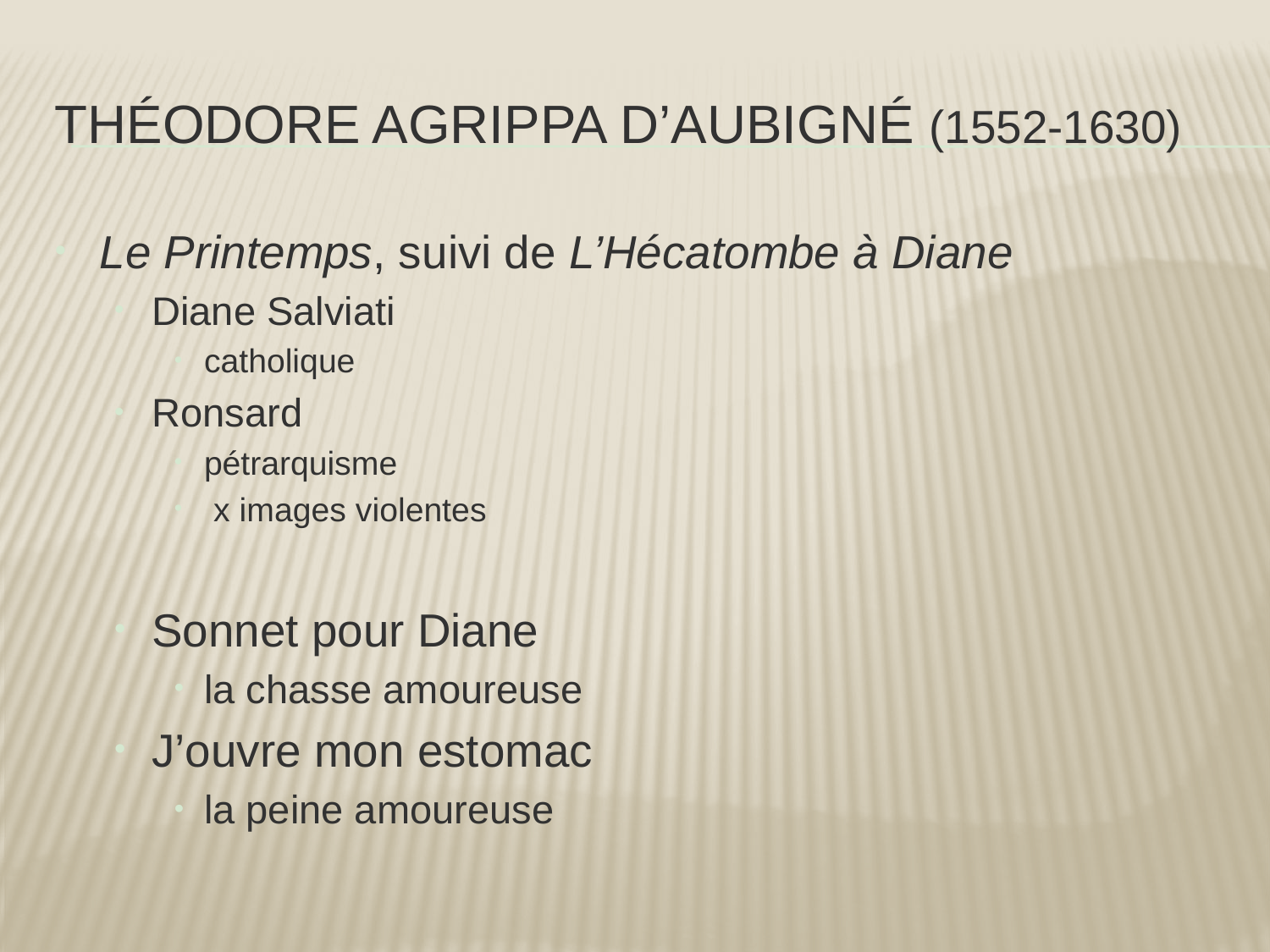

# théodore agrippa d’aubigné (1552-1630)
Le Printemps, suivi de L’Hécatombe à Diane
Diane Salviati
catholique
Ronsard
pétrarquisme
 x images violentes

Sonnet pour Diane
la chasse amoureuse
J’ouvre mon estomac
la peine amoureuse